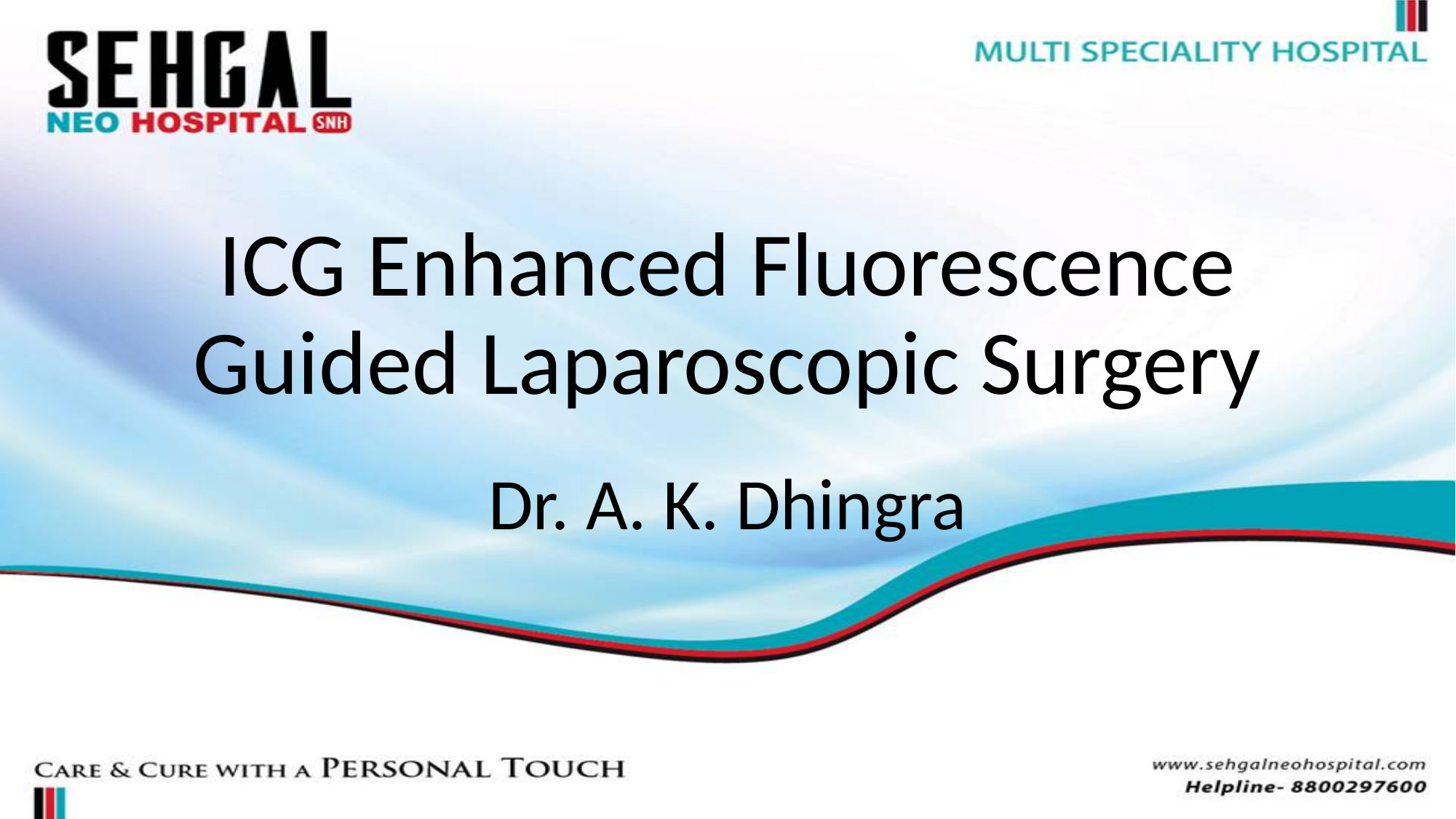

# ICG Enhanced Fluorescence Guided Laparoscopic Surgery
Dr. A. K. Dhingra